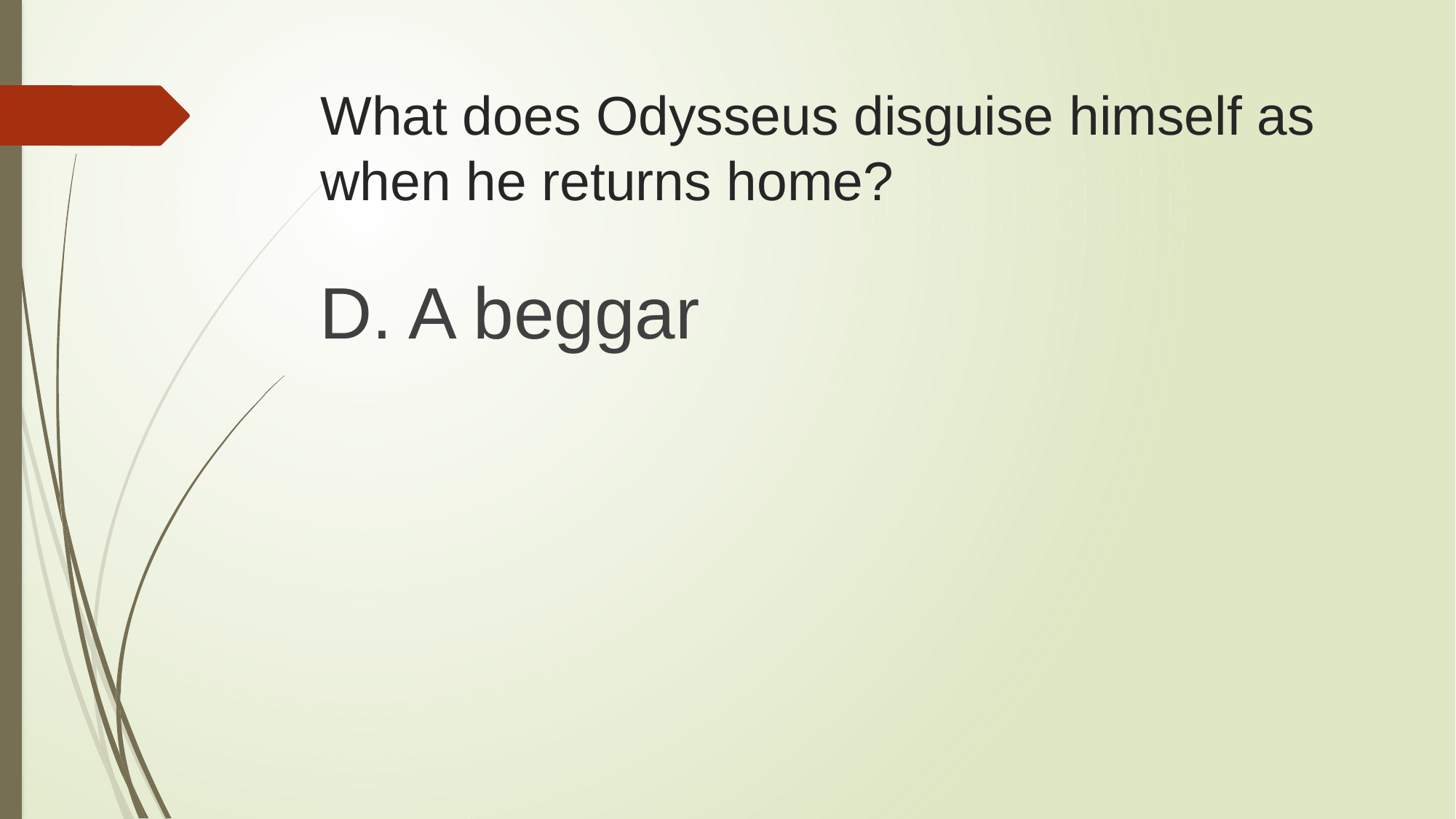

# What does Odysseus disguise himself as when he returns home?
D. A beggar